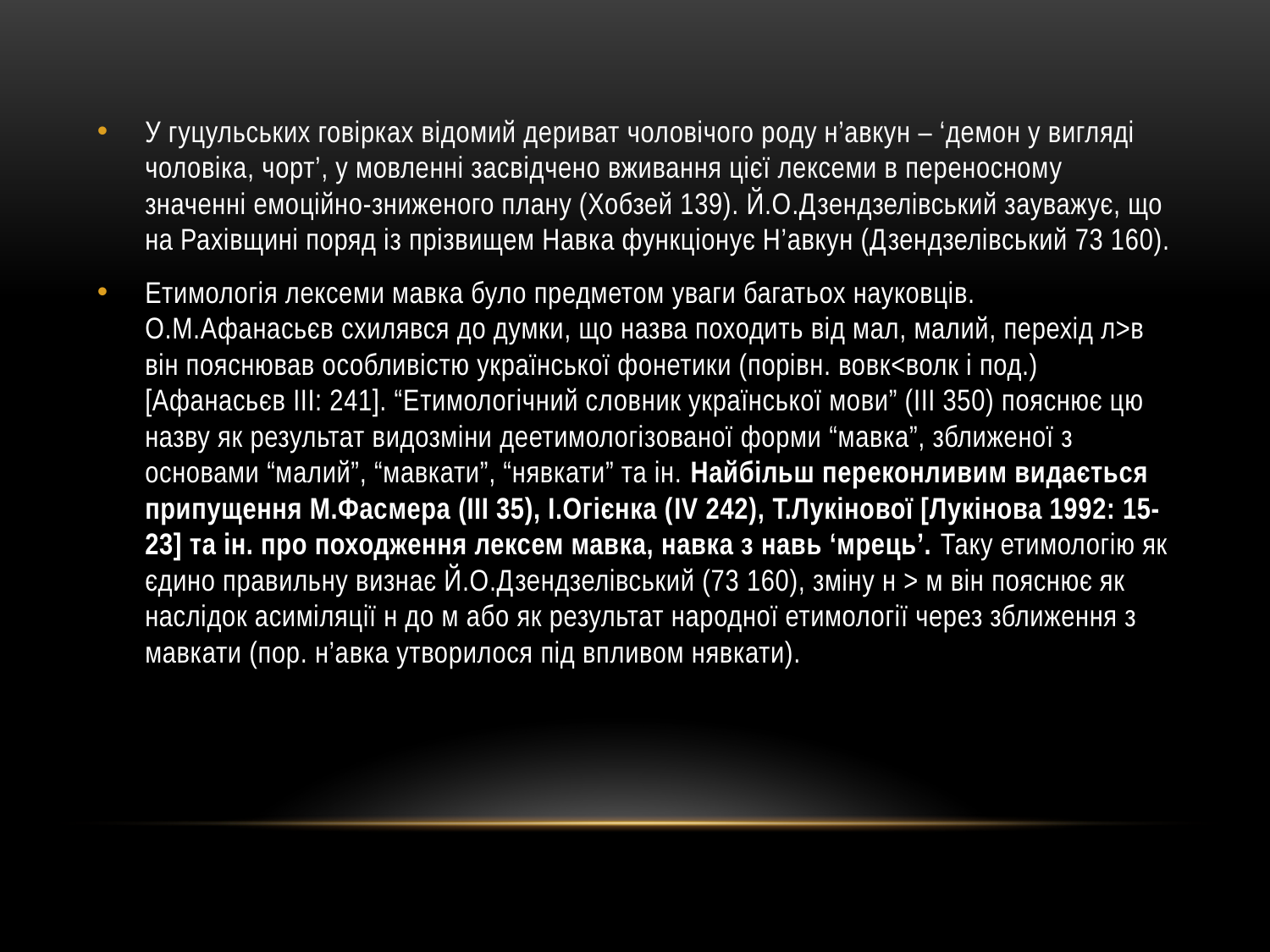

У гуцульських говірках відомий дериват чоловічого роду н’авкун – ‘демон у вигляді чоловіка, чорт’, у мовленні засвідчено вживання цієї лексеми в переносному значенні емоційно-зниженого плану (Хобзей 139). Й.О.Дзендзелівський зауважує, що на Рахівщині поряд із прізвищем Навка функціонує Н’авкун (Дзендзелівський 73 160).
Етимологія лексеми мавка було предметом уваги багатьох науковців. О.М.Афанасьєв схилявся до думки, що назва походить від мал, малий, перехід л>в він пояснював особливістю української фонетики (порівн. вовк<волк і под.) [Афанасьєв ІІІ: 241]. “Етимологічний словник української мови” (ІІІ 350) пояснює цю назву як результат видозміни деетимологізованої форми “мавка”, зближеної з основами “малий”, “мавкати”, “нявкати” та ін. Найбільш переконливим видається припущення М.Фасмера (ІІІ 35), І.Огієнка (IV 242), Т.Лукінової [Лукінова 1992: 15-23] та ін. про походження лексем мавка, навка з навь ‘мрець’. Таку етимологію як єдино правильну визнає Й.О.Дзендзелівський (73 160), зміну н > м він пояснює як наслідок асиміляції н до м або як результат народної етимології через зближення з мавкати (пор. н’авка утворилося під впливом нявкати).